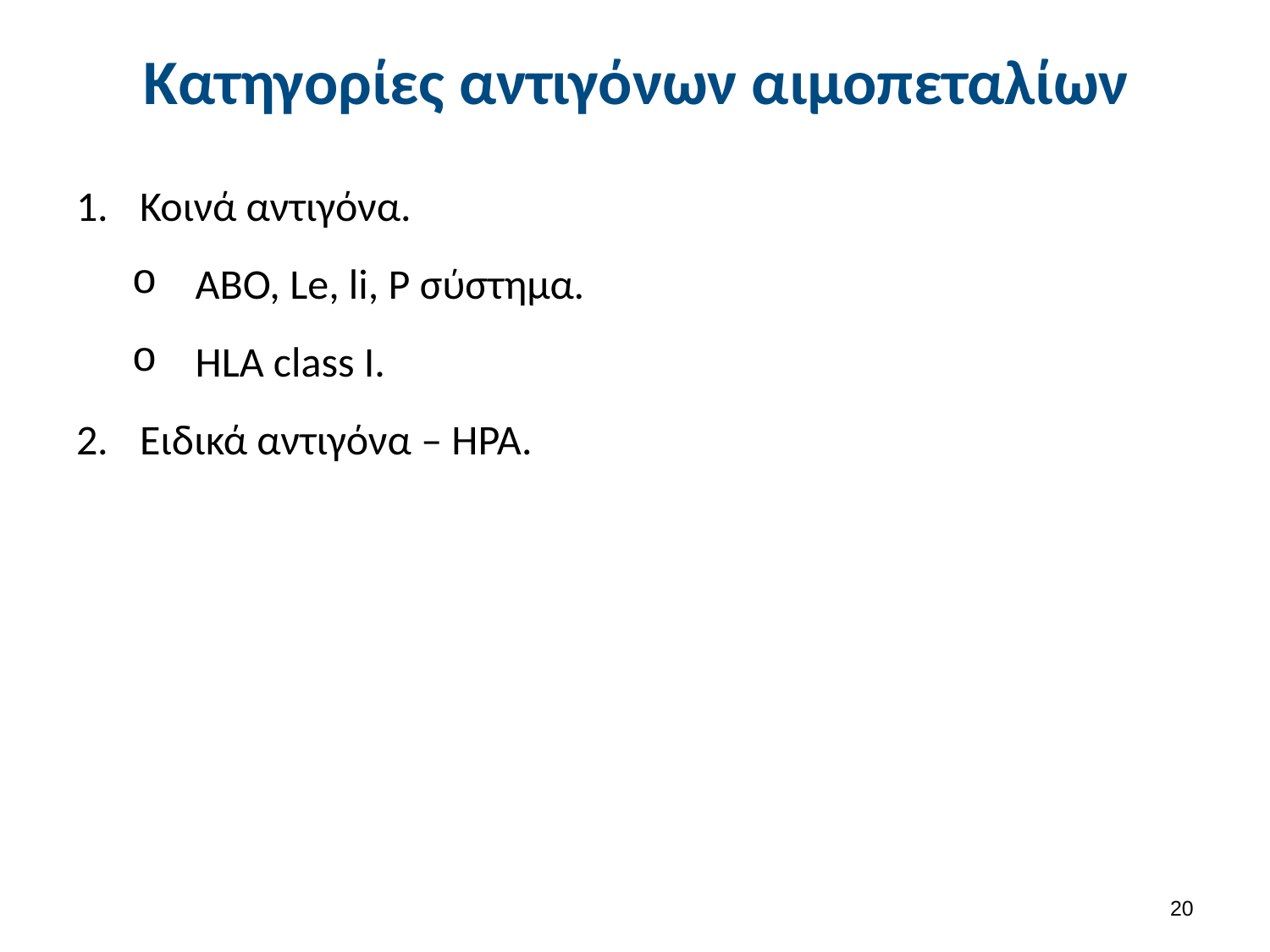

# Κατηγορίες αντιγόνων αιμοπεταλίων
Κοινά αντιγόνα.
ΑΒΟ, Le, li, P σύστημα.
HLA class I.
Ειδικά αντιγόνα – ΗΡΑ.
20